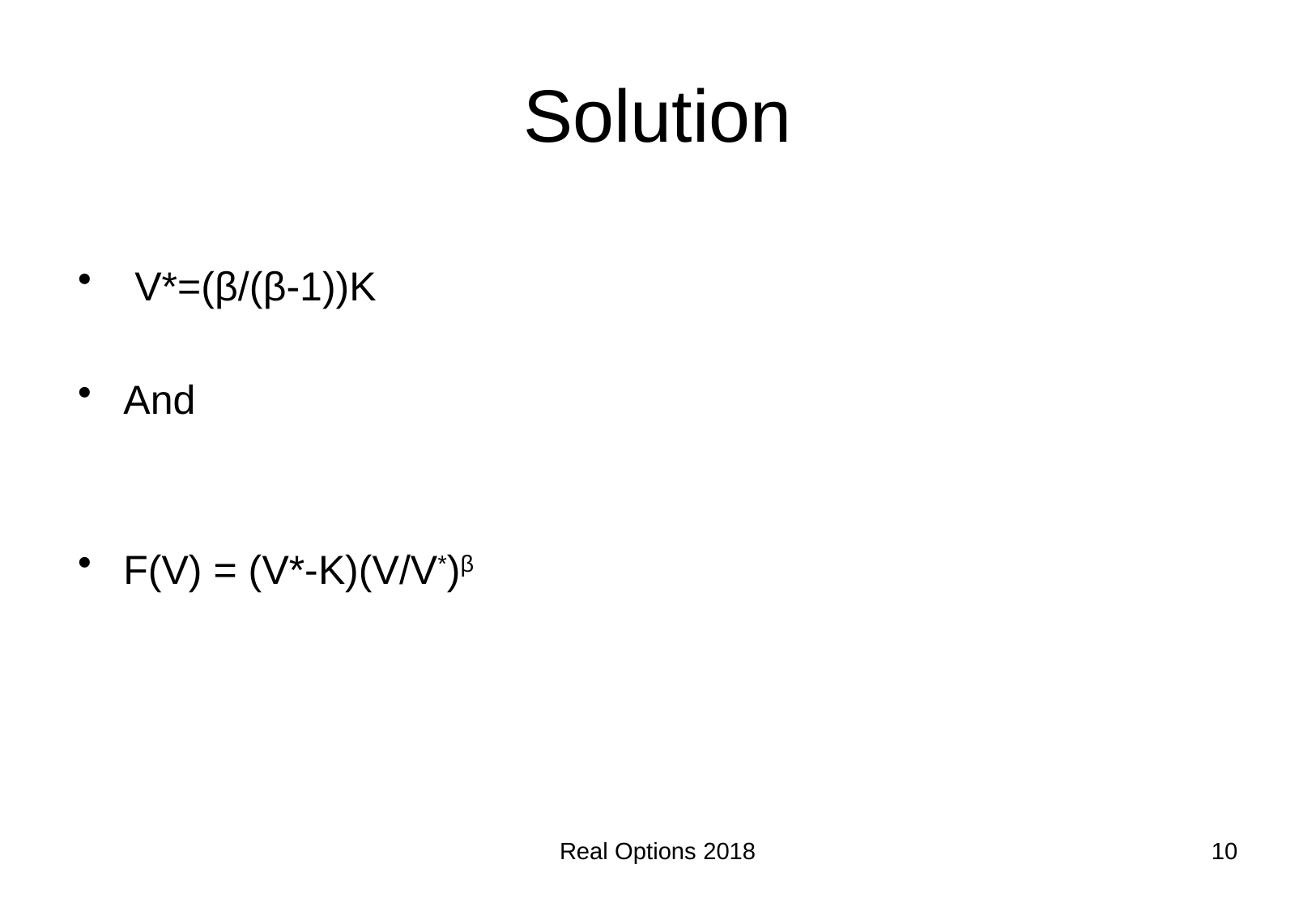

# Solution

 V*=(β/(β-1))K

And

F(V) = (V*-K)(V/V*)β
Real Options 2018
10